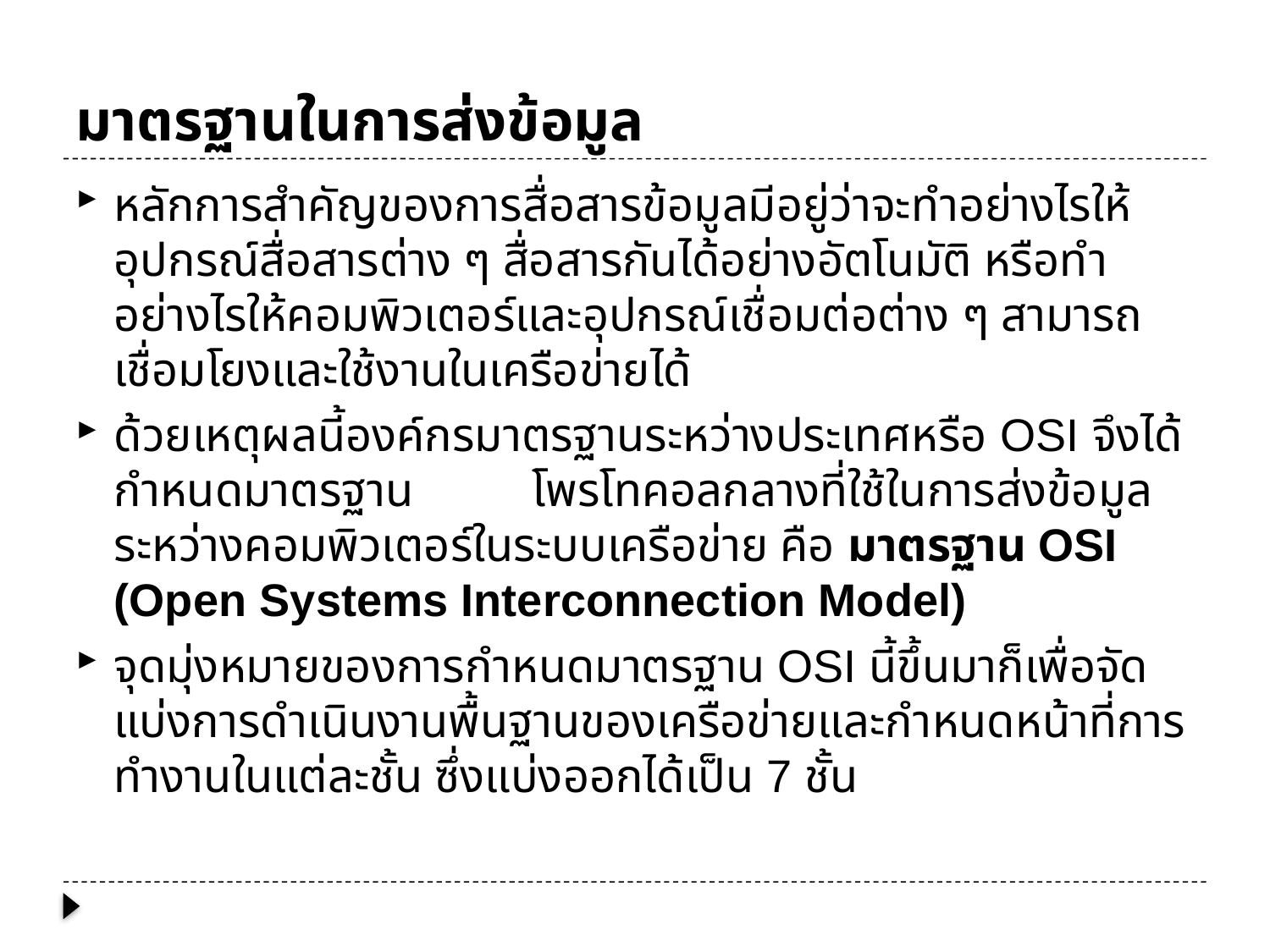

# มาตรฐานในการส่งข้อมูล
หลักการสำคัญของการสื่อสารข้อมูลมีอยู่ว่าจะทำอย่างไรให้อุปกรณ์สื่อสารต่าง ๆ สื่อสารกันได้อย่างอัตโนมัติ หรือทำอย่างไรให้คอมพิวเตอร์และอุปกรณ์เชื่อมต่อต่าง ๆ สามารถเชื่อมโยงและใช้งานในเครือข่ายได้
ด้วยเหตุผลนี้องค์กรมาตรฐานระหว่างประเทศหรือ OSI จึงได้กำหนดมาตรฐาน          โพรโทคอลกลางที่ใช้ในการส่งข้อมูลระหว่างคอมพิวเตอร์ในระบบเครือข่าย คือ มาตรฐาน OSI (Open Systems Interconnection Model)
จุดมุ่งหมายของการกำหนดมาตรฐาน OSI นี้ขึ้นมาก็เพื่อจัดแบ่งการดำเนินงานพื้นฐานของเครือข่ายและกำหนดหน้าที่การทำงานในแต่ละชั้น ซึ่งแบ่งออกได้เป็น 7 ชั้น